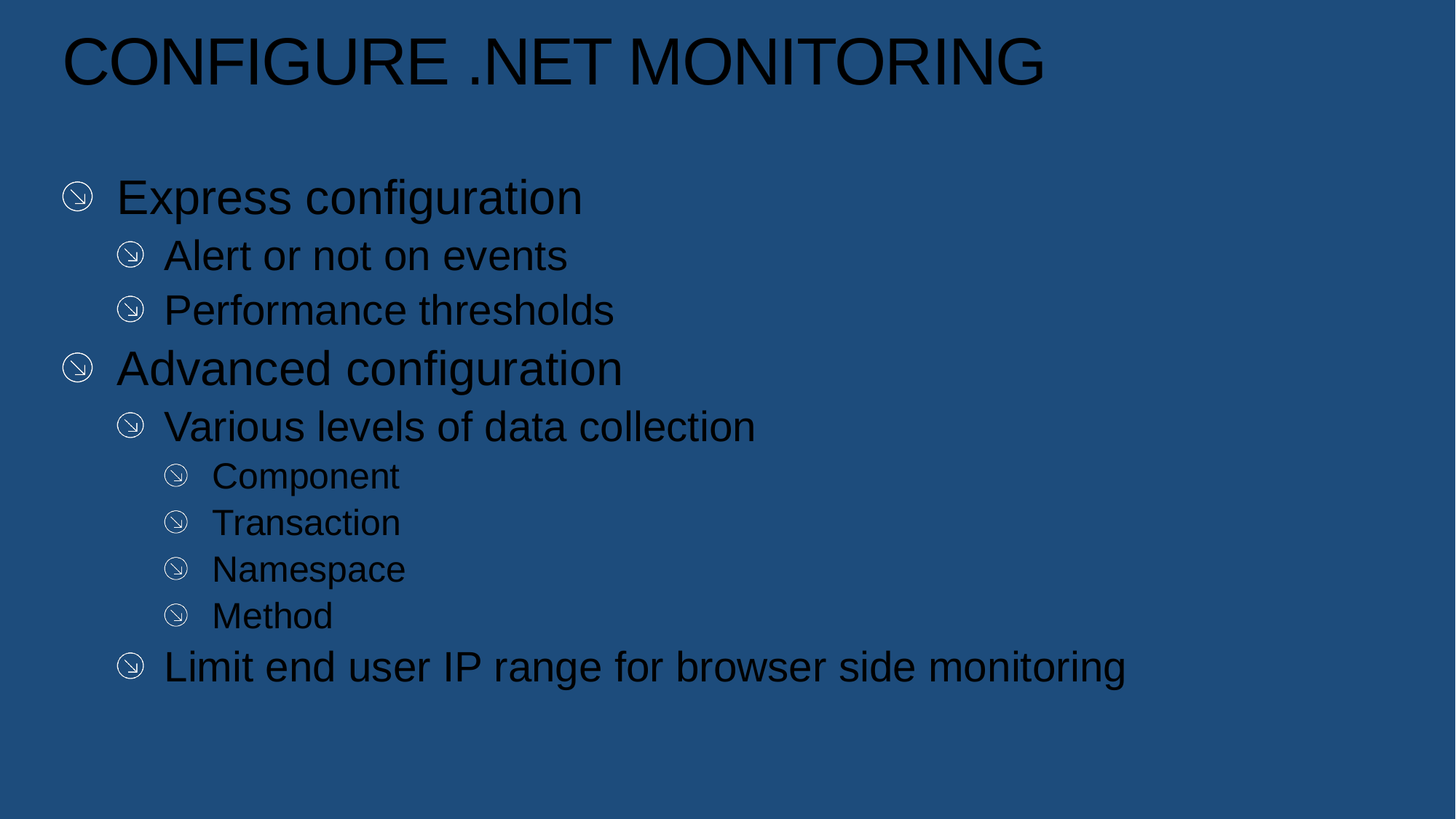

# CONFIGURE .NET MONITORING
Express configuration
Alert or not on events
Performance thresholds
Advanced configuration
Various levels of data collection
Component
Transaction
Namespace
Method
Limit end user IP range for browser side monitoring